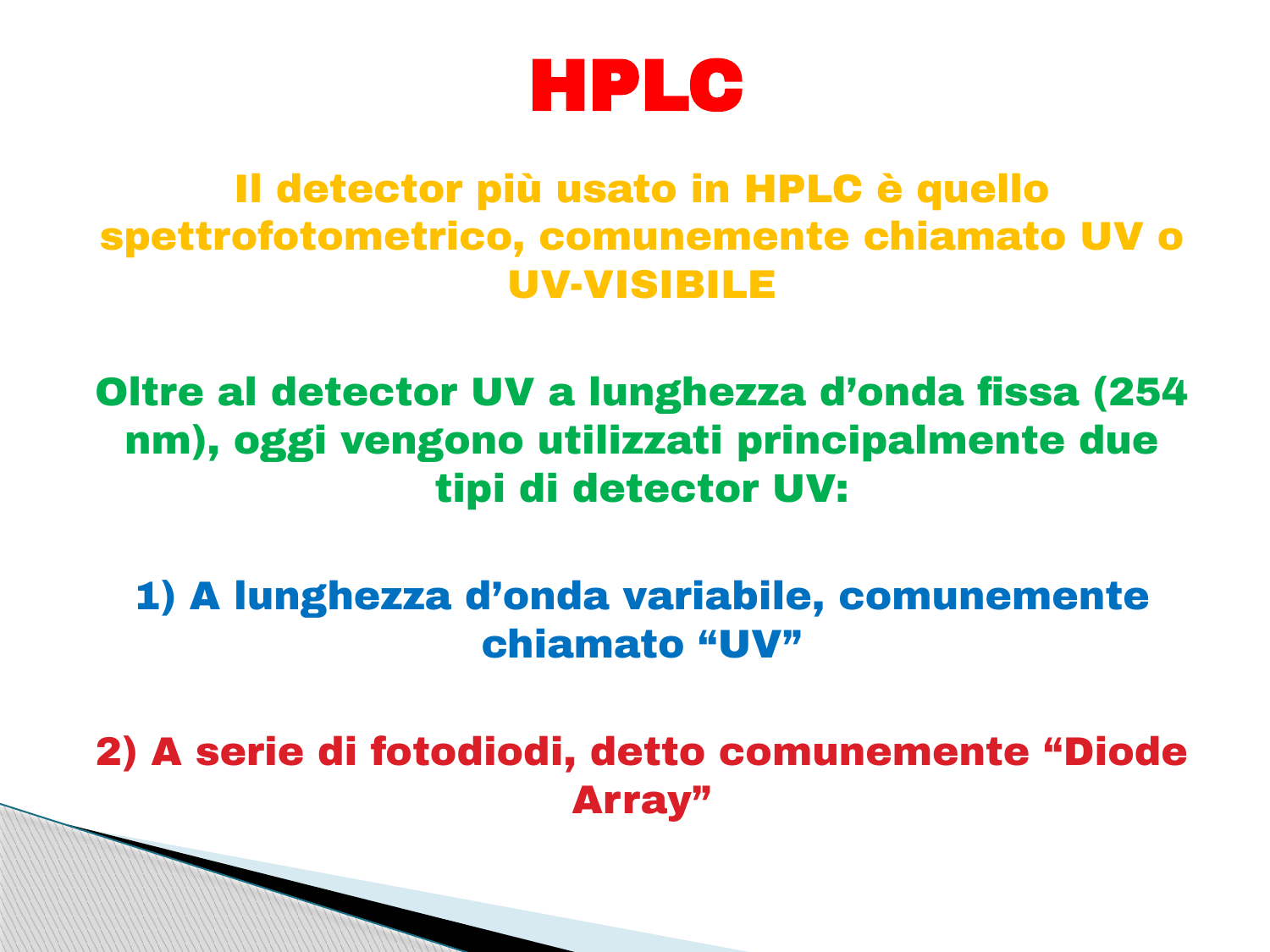

# HPLC
Il detector più usato in HPLC è quello spettrofotometrico, comunemente chiamato UV o UV-VISIBILE

Oltre al detector UV a lunghezza d’onda fissa (254 nm), oggi vengono utilizzati principalmente due tipi di detector UV:

1) A lunghezza d’onda variabile, comunemente chiamato “UV”

2) A serie di fotodiodi, detto comunemente “Diode Array”